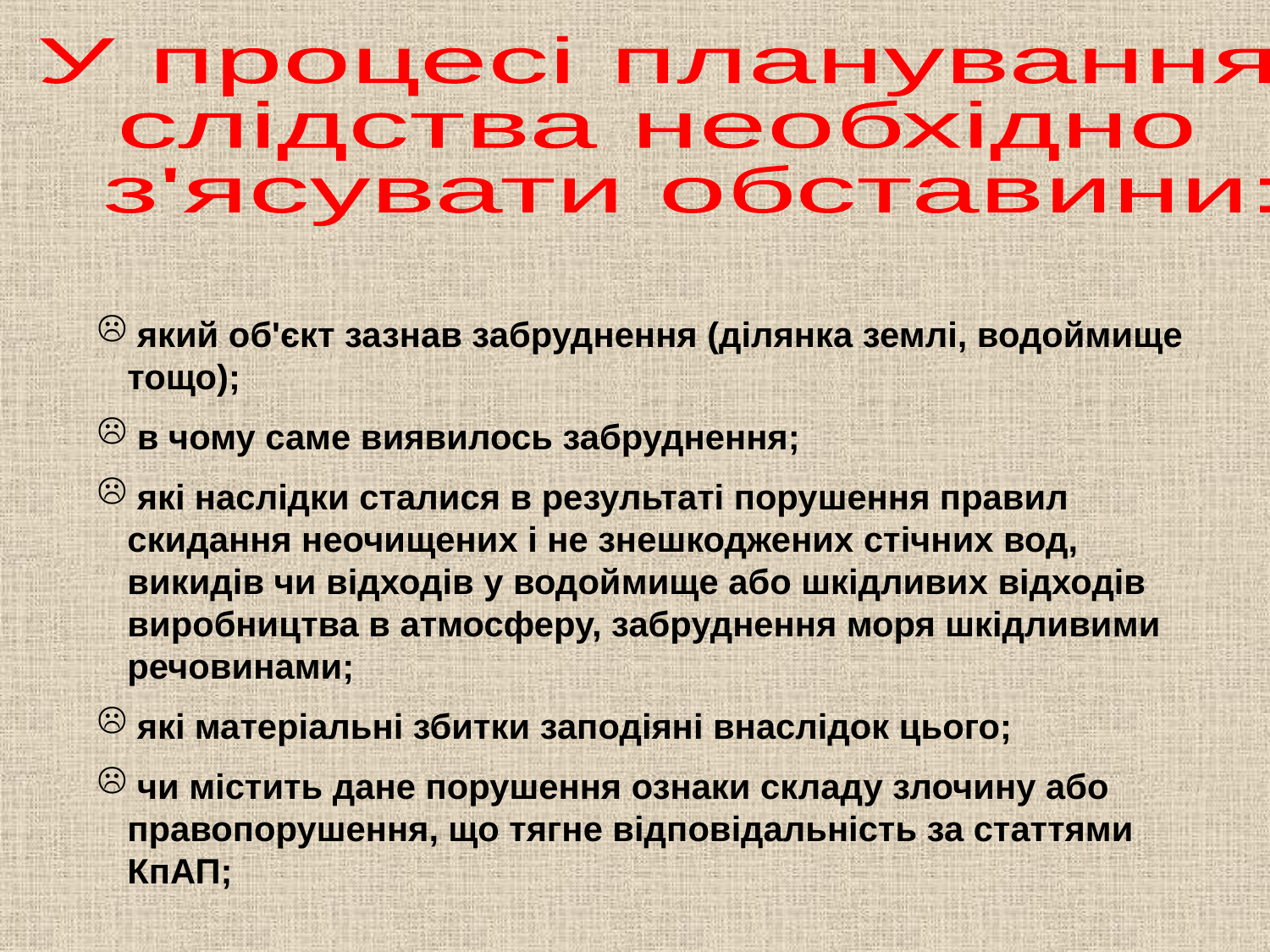

У процесі планування
слідства необхідно
 з'ясувати обставини:
 який об'єкт зазнав забруднення (ділянка землі, водоймище тощо);
 в чому саме виявилось забруднення;
 які наслідки сталися в результаті порушення правил скидання неочищених і не знешкоджених стічних вод, викидів чи відходів у водоймище або шкідливих відходів виробництва в атмосферу, забруднення моря шкідливими речовинами;
 які матеріальні збитки заподіяні внаслідок цього;
 чи містить дане порушення ознаки складу злочину або правопорушення, що тягне відповідальність за статтями КпАП;